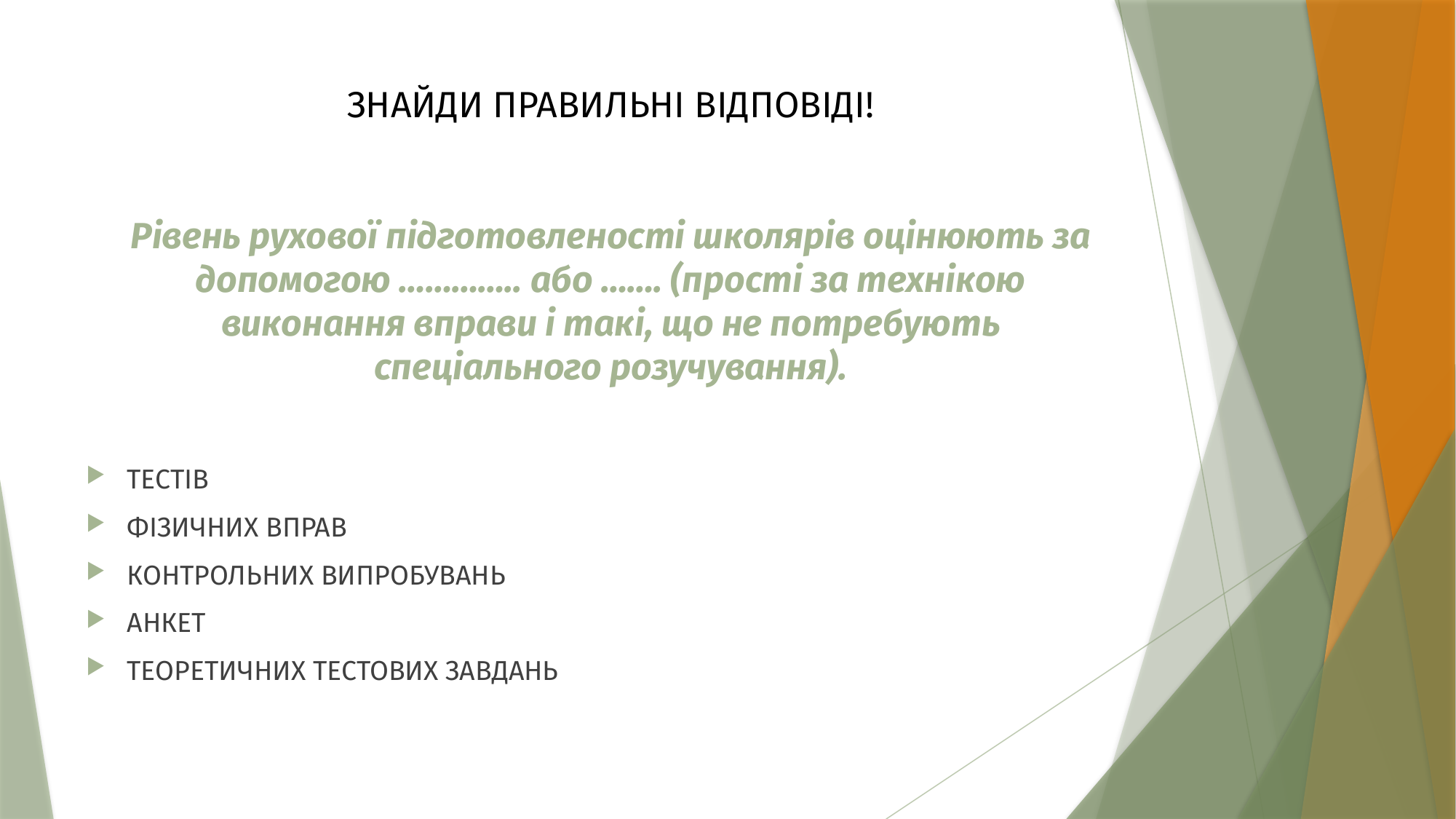

# ЗНАЙДИ ПРАВИЛЬНІ ВІДПОВІДІ! Рівень рухової підготовленості школярів оцінюють за допомогою ………….. або ……. (прості за технікою виконання вправи і такі, що не потребують спеціального розучування).

ТЕСТІВ
ФІЗИЧНИХ ВПРАВ
КОНТРОЛЬНИХ ВИПРОБУВАНЬ
АНКЕТ
ТЕОРЕТИЧНИХ ТЕСТОВИХ ЗАВДАНЬ